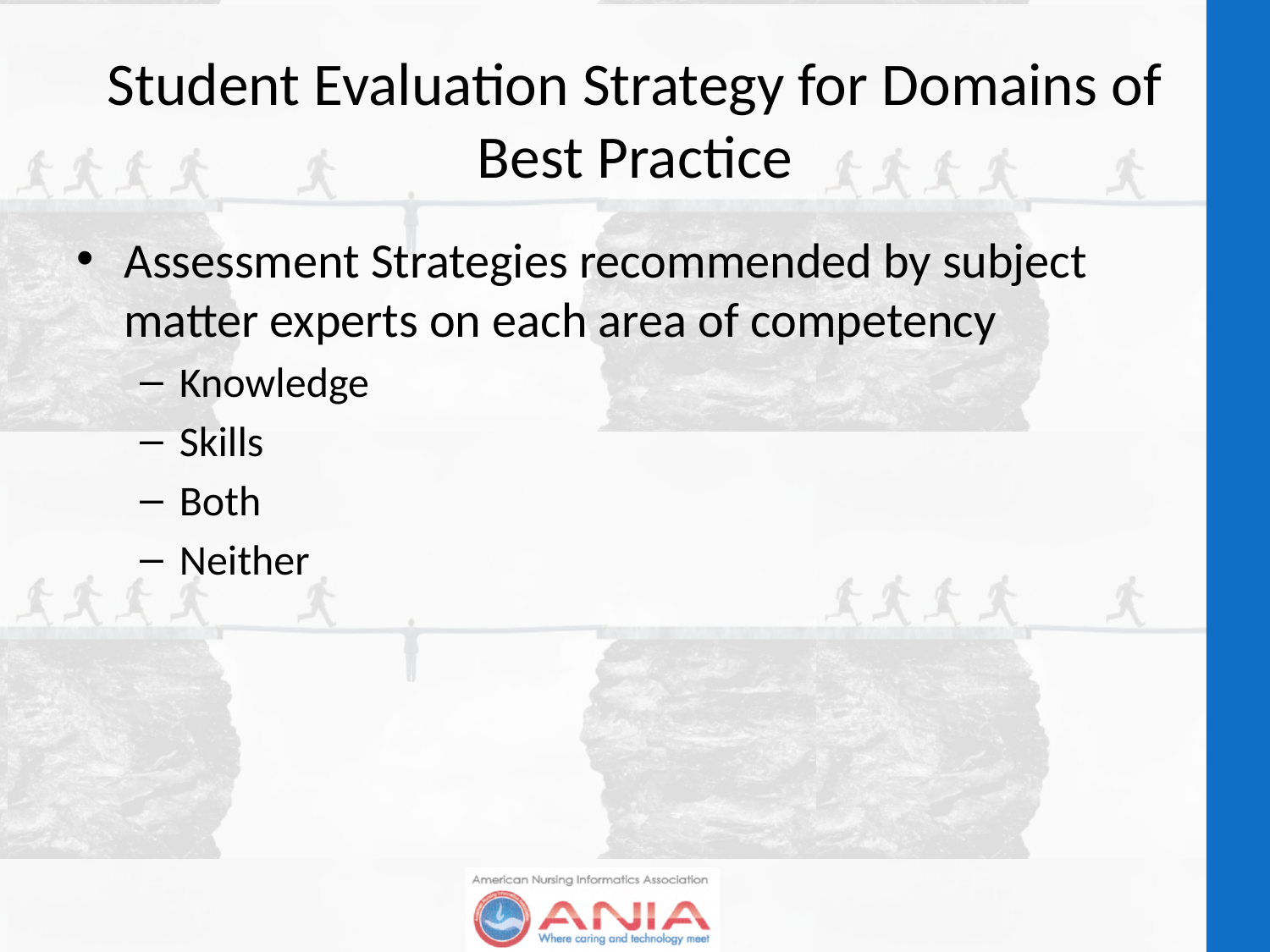

# Student Evaluation Strategy for Domains of Best Practice
Assessment Strategies recommended by subject matter experts on each area of competency
Knowledge
Skills
Both
Neither